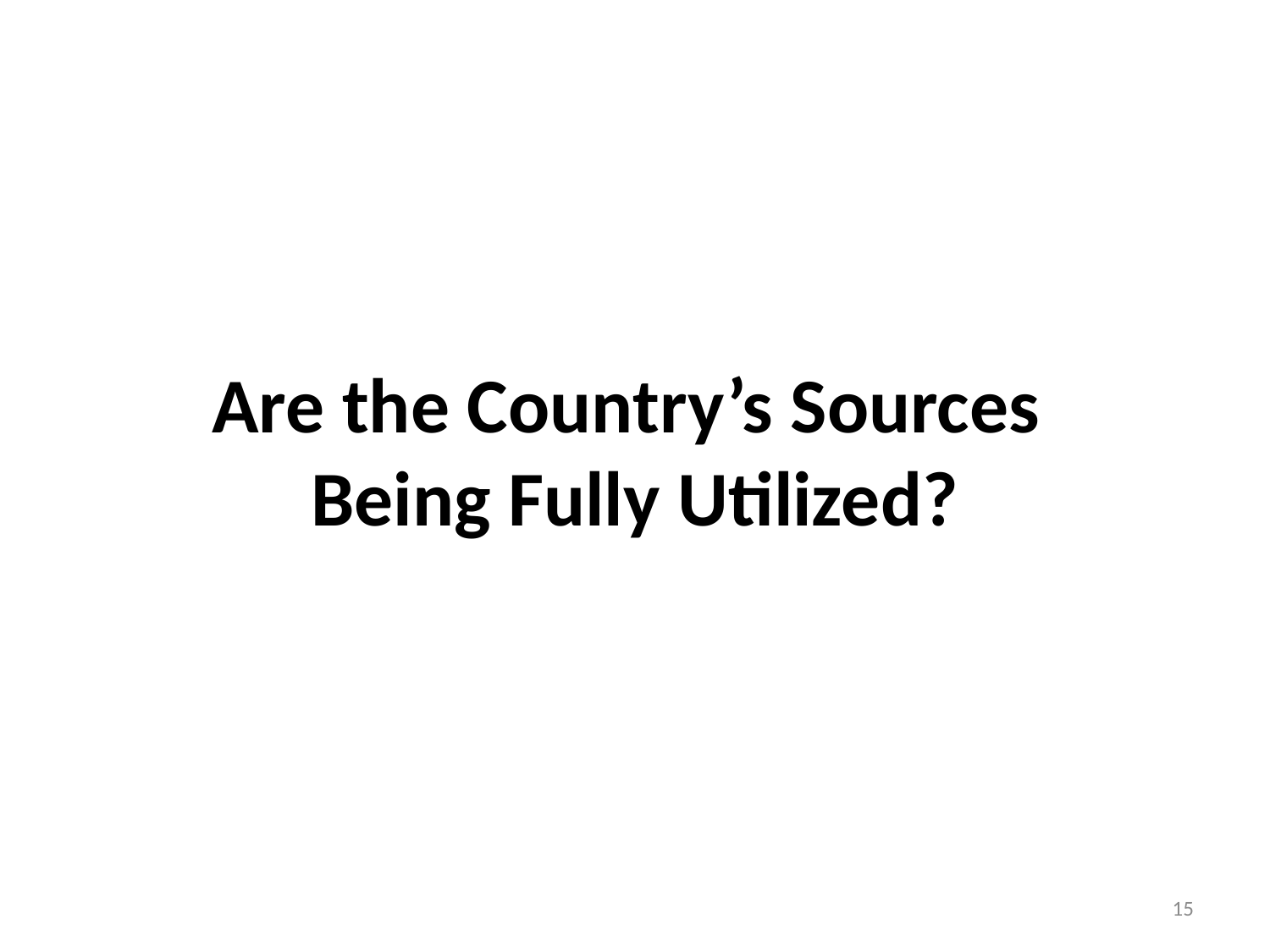

# Are the Country’s Sources Being Fully Utilized?
15